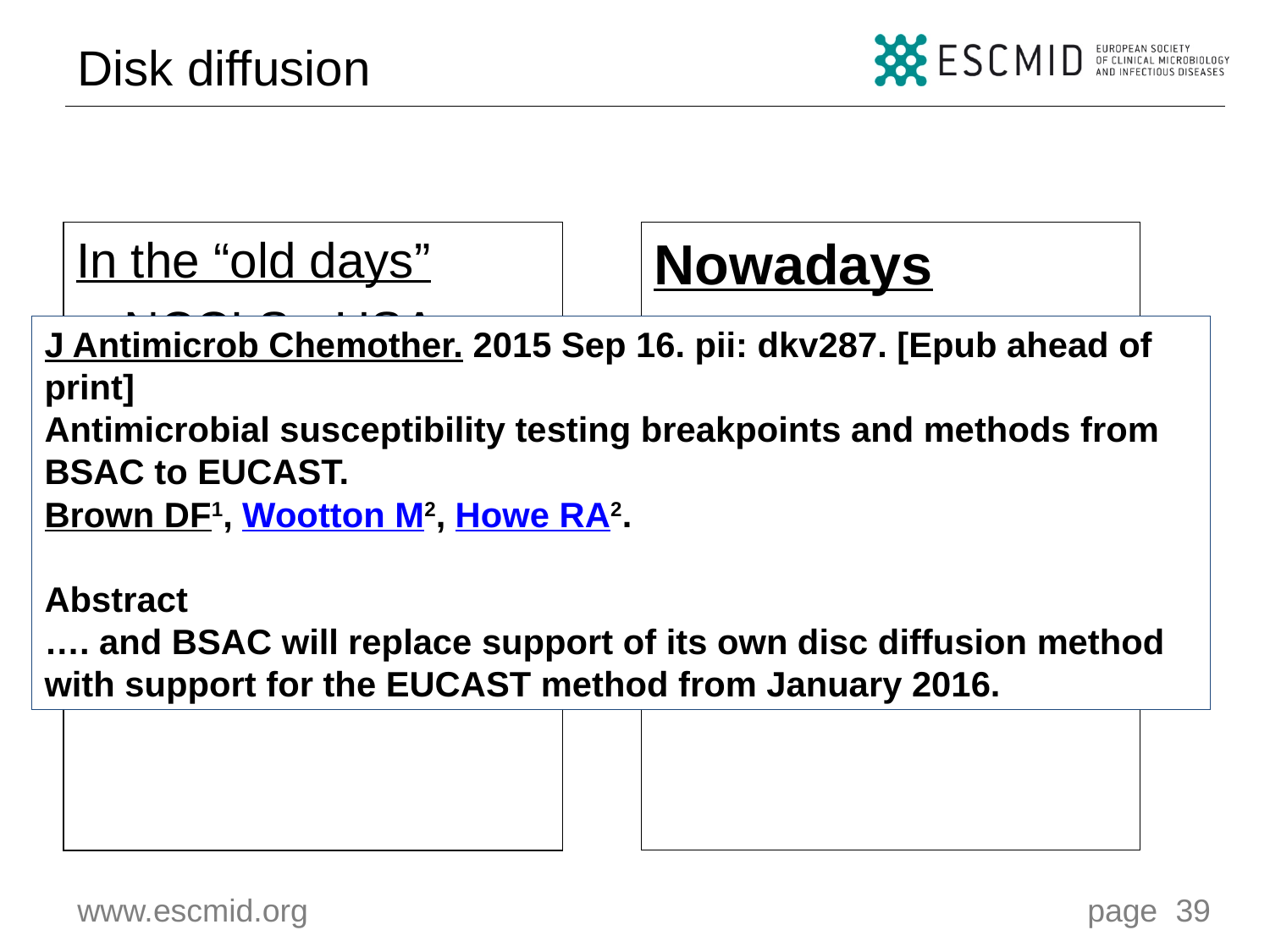

# Disk diffusion
In the “old days”
NCCLS - USA
SRGA - Sweden
BSAC – The UK
CA-SFM - France
(DIN) - Germany
(NL) - Netherlands

Nowadays
EUCAST
CLSI

J Antimicrob Chemother. 2015 Sep 16. pii: dkv287. [Epub ahead of print]
Antimicrobial susceptibility testing breakpoints and methods from BSAC to EUCAST.
Brown DF1, Wootton M2, Howe RA2.

Abstract
…. and BSAC will replace support of its own disc diffusion method with support for the EUCAST method from January 2016.